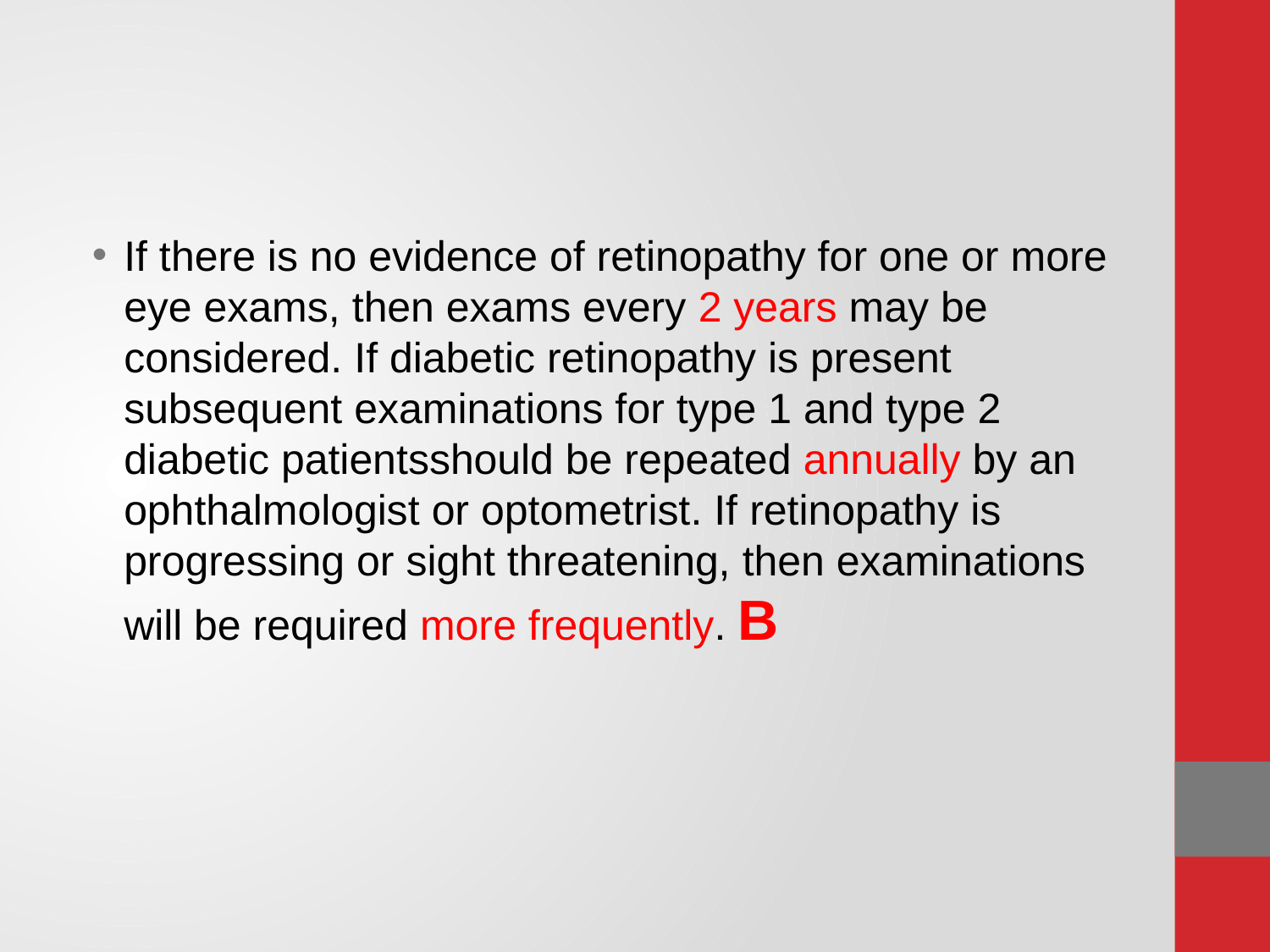

#
If there is no evidence of retinopathy for one or more eye exams, then exams every 2 years may be considered. If diabetic retinopathy is present subsequent examinations for type 1 and type 2 diabetic patientsshould be repeated annually by an ophthalmologist or optometrist. If retinopathy is progressing or sight threatening, then examinations will be required more frequently. B